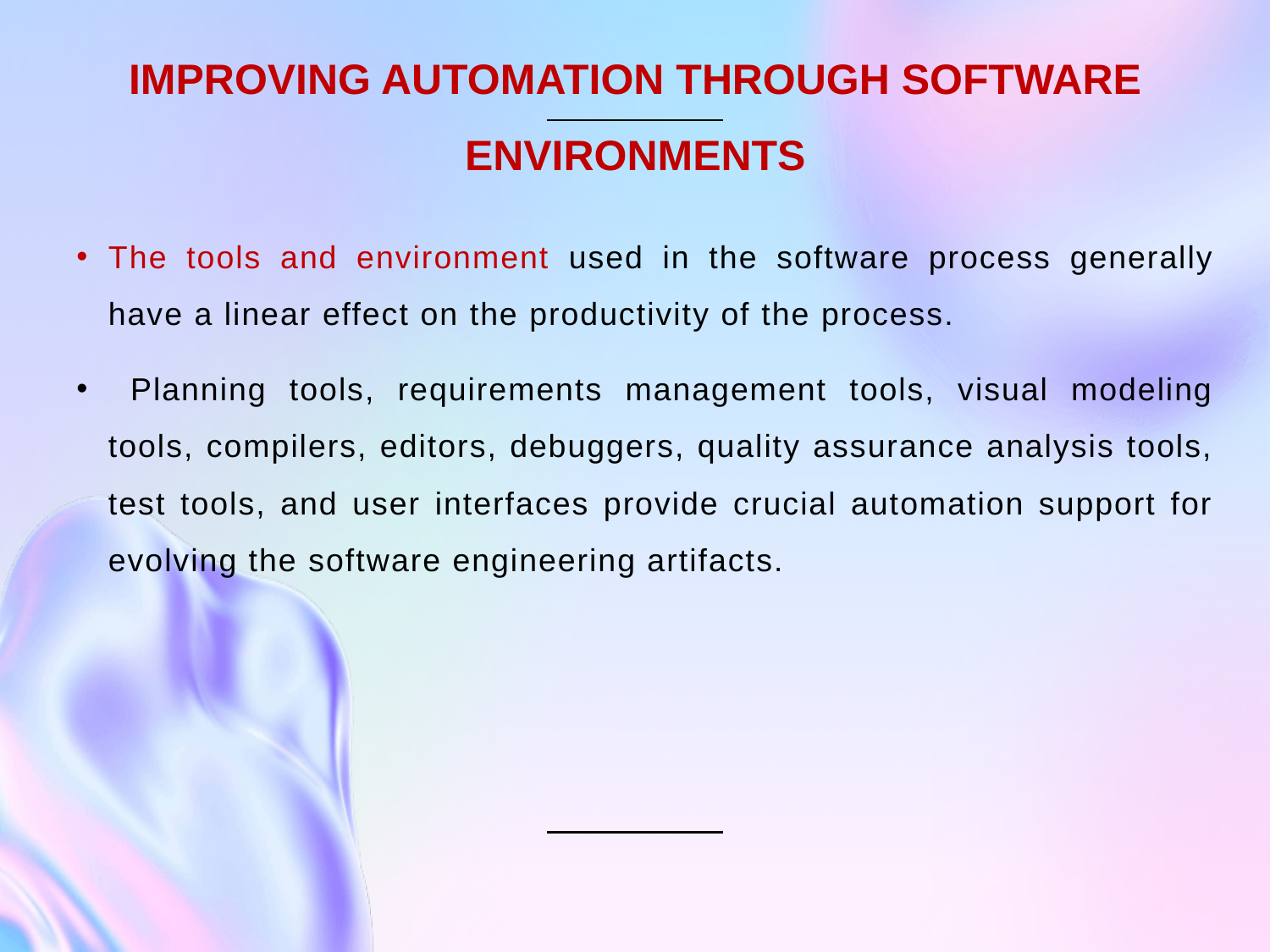

# IMPROVING AUTOMATION THROUGH SOFTWARE ENVIRONMENTS
The tools and environment used in the software process generally have a linear effect on the productivity of the process.
 Planning tools, requirements management tools, visual modeling tools, compilers, editors, debuggers, quality assurance analysis tools, test tools, and user interfaces provide crucial automation support for evolving the software engineering artifacts.